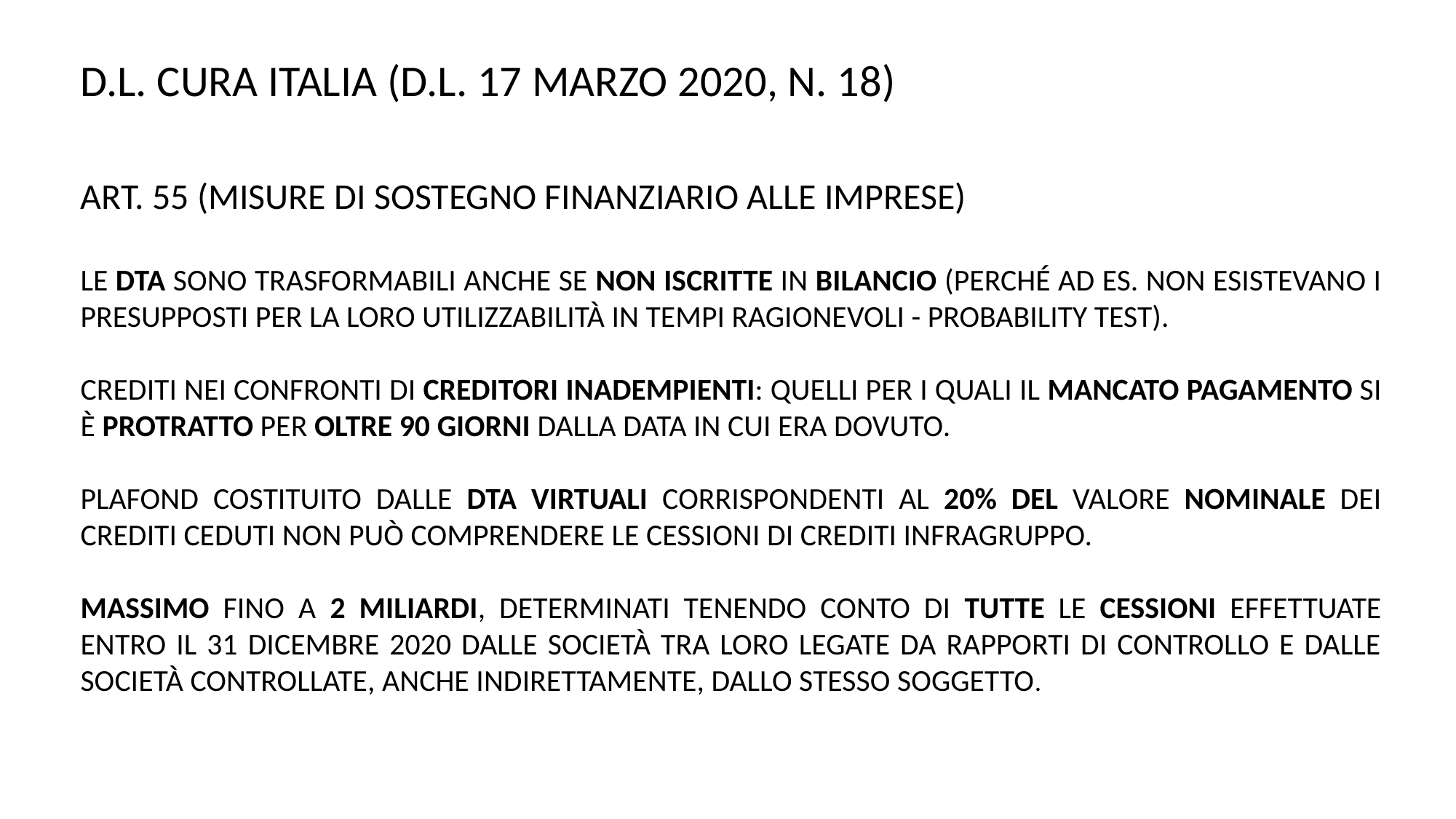

D.L. Cura Italia (D.L. 17 marzo 2020, n. 18)
Art. 55 (misure di sostegno finanziario alle imprese)

Le Dta sono trasformabili anche se non iscritte in bilancio (perché ad es. non esistevano i presupposti per la loro utilizzabilità in tempi ragionevoli - probability test).

crediti nei confronti di creditori inadempienti: quelli per i quali il mancato pagamento si è protratto per oltre 90 giorni dalla data in cui era dovuto.

plafond costituito dalle Dta virtuali corrispondenti al 20% del valore nominale dei crediti ceduti non può comprendere le cessioni di crediti infragruppo.

massimo fino a 2 miliardi, determinati tenendo conto di tutte le cessioni effettuate entro il 31 dicembre 2020 dalle società tra loro legate da rapporti di controllo e dalle società controllate, anche indirettamente, dallo stesso soggetto.